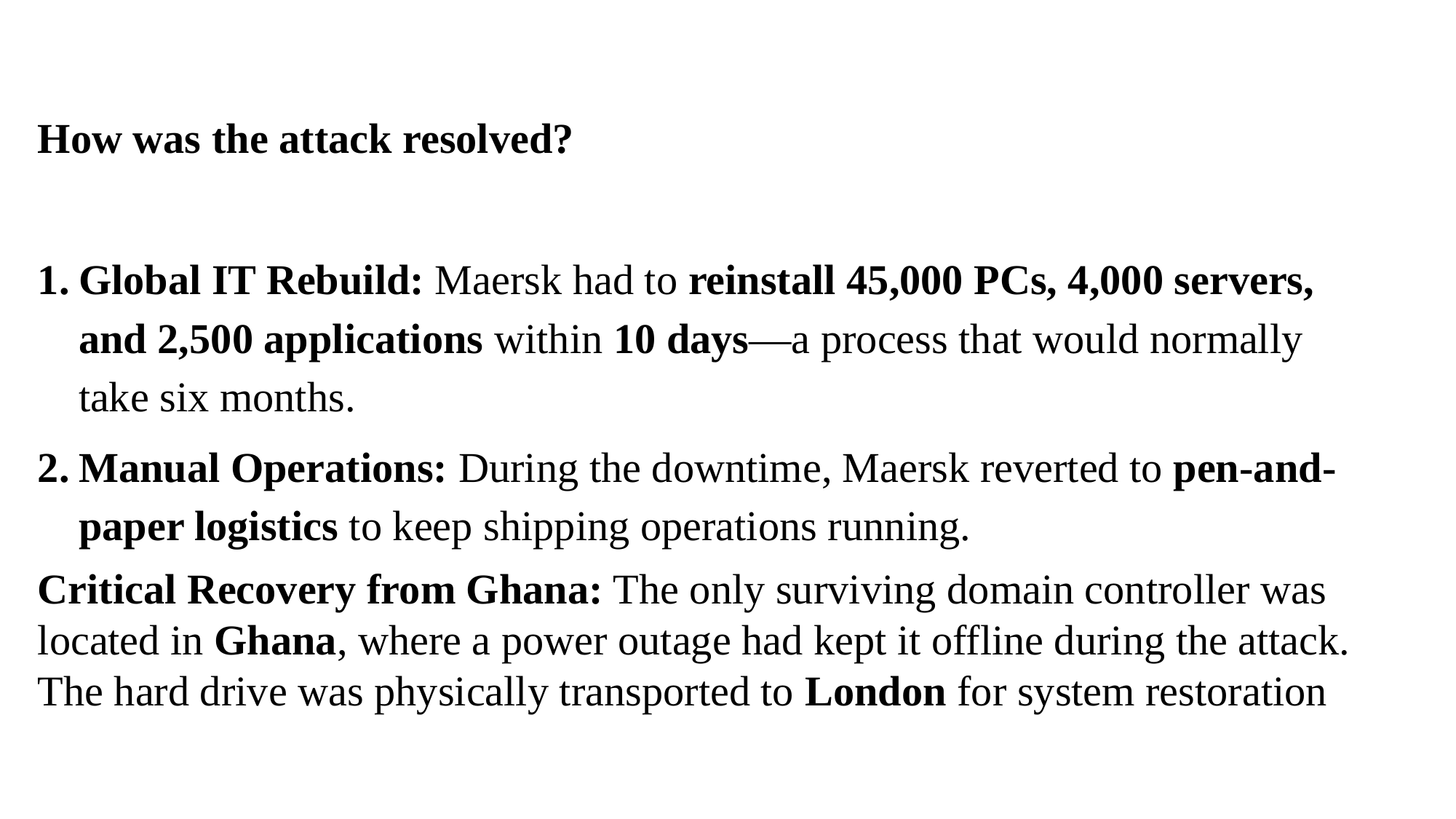

How was the attack resolved?

Global IT Rebuild: Maersk had to reinstall 45,000 PCs, 4,000 servers, and 2,500 applications within 10 days—a process that would normally take six months.
Manual Operations: During the downtime, Maersk reverted to pen-and-paper logistics to keep shipping operations running.
Critical Recovery from Ghana: The only surviving domain controller was located in Ghana, where a power outage had kept it offline during the attack. The hard drive was physically transported to London for system restoration